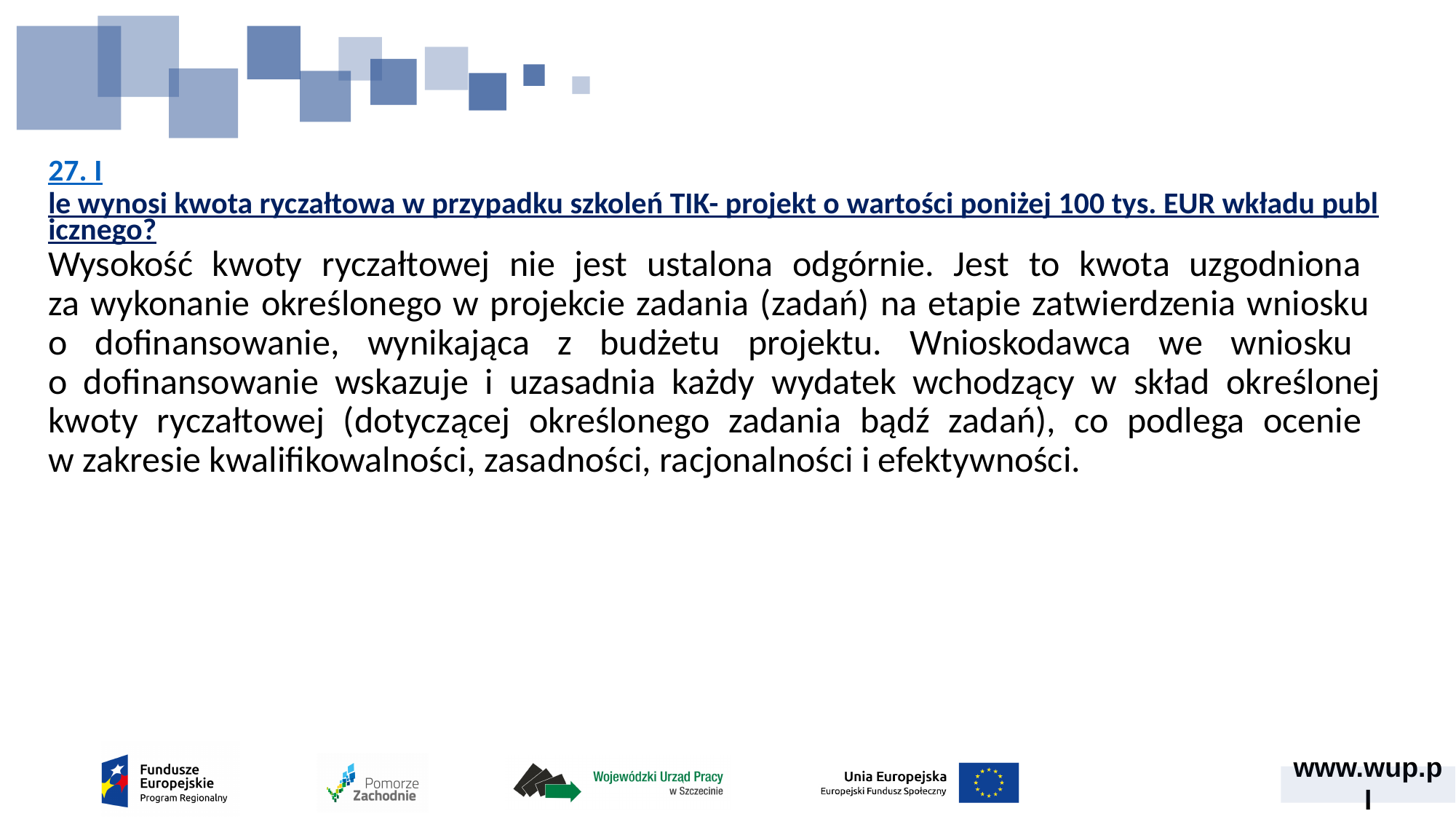

# 27. Ile wynosi kwota ryczałtowa w przypadku szkoleń TIK- projekt o wartości poniżej 100 tys. EUR wkładu publicznego?
Wysokość kwoty ryczałtowej nie jest ustalona odgórnie. Jest to kwota uzgodniona
za wykonanie określonego w projekcie zadania (zadań) na etapie zatwierdzenia wniosku
o dofinansowanie, wynikająca z budżetu projektu. Wnioskodawca we wniosku
o dofinansowanie wskazuje i uzasadnia każdy wydatek wchodzący w skład określonej kwoty ryczałtowej (dotyczącej określonego zadania bądź zadań), co podlega ocenie
w zakresie kwalifikowalności, zasadności, racjonalności i efektywności.